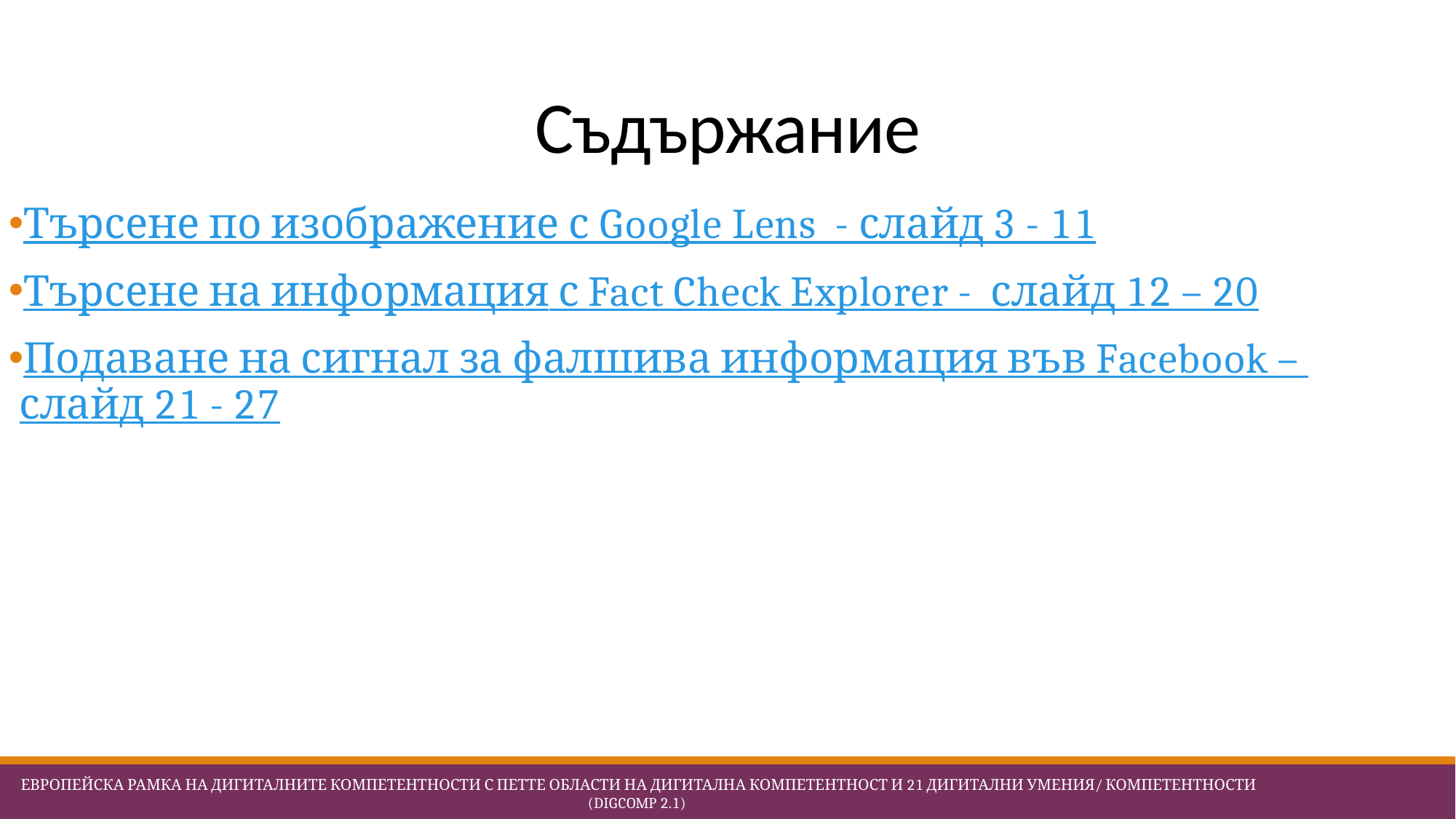

# Съдържание
Търсене по изображение с Google Lens  - слайд 3 - 11
Търсене на информация с Fact Check Explorer -  слайд 12 – 20
Подаване на сигнал за фалшива информация във Facebook – слайд 21 - 27

 Европейска Рамка на дигиталните компетентности с петте области на дигитална компетентност и 21 дигитални умения/ компетентности (DigComp 2.1)